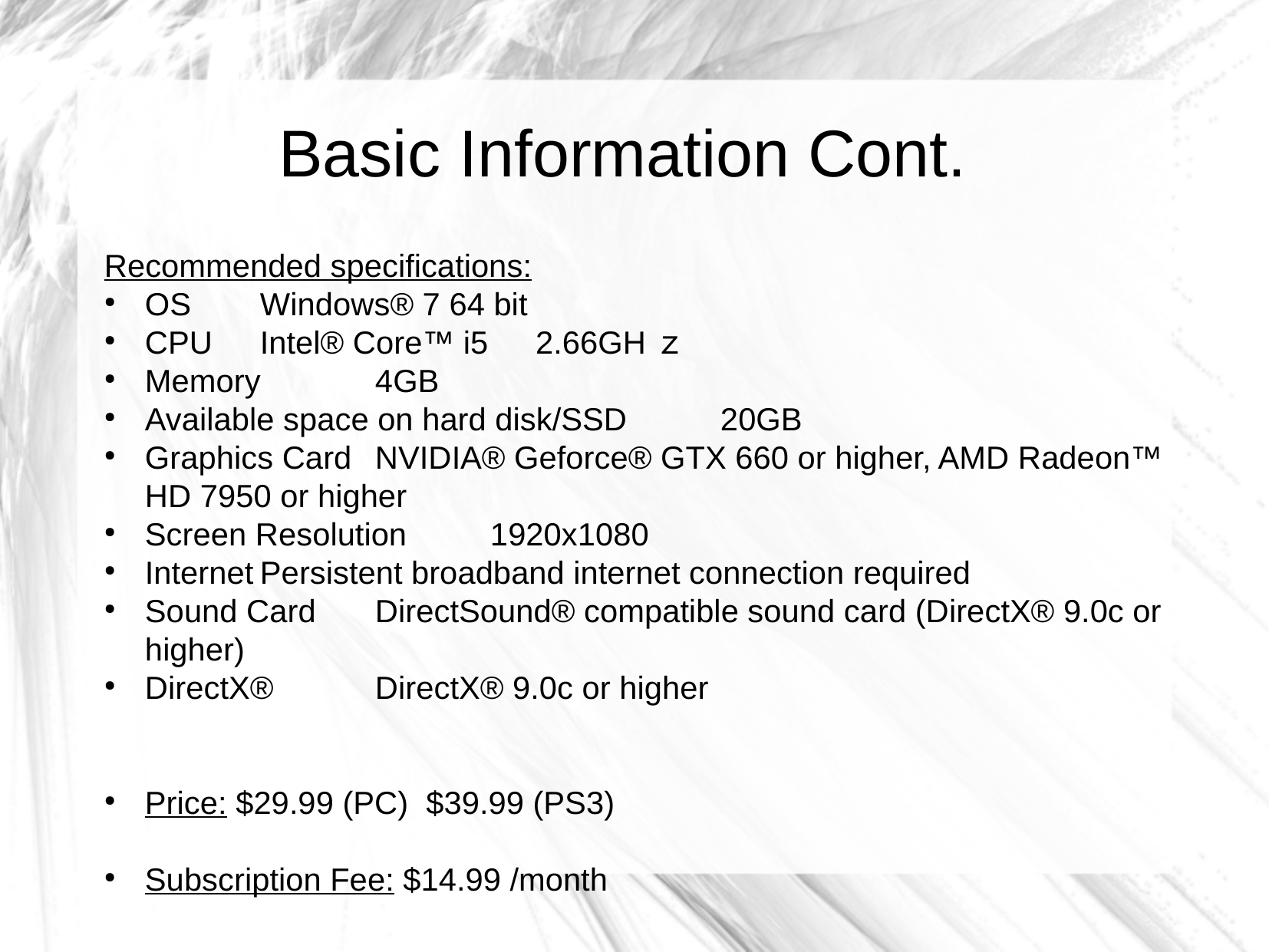

Basic Information Cont.
Recommended specifications:
OS	Windows® 7 64 bit
CPU	Intel® Core™ i5　2.66GHｚ
Memory	4GB
Available space on hard disk/SSD	20GB
Graphics Card	NVIDIA® Geforce® GTX 660 or higher, AMD Radeon™ HD 7950 or higher
Screen Resolution	1920x1080
Internet	Persistent broadband internet connection required
Sound Card	DirectSound® compatible sound card (DirectX® 9.0c or higher)
DirectX®	DirectX® 9.0c or higher

Price: $29.99 (PC)  $39.99 (PS3)

Subscription Fee: $14.99 /month